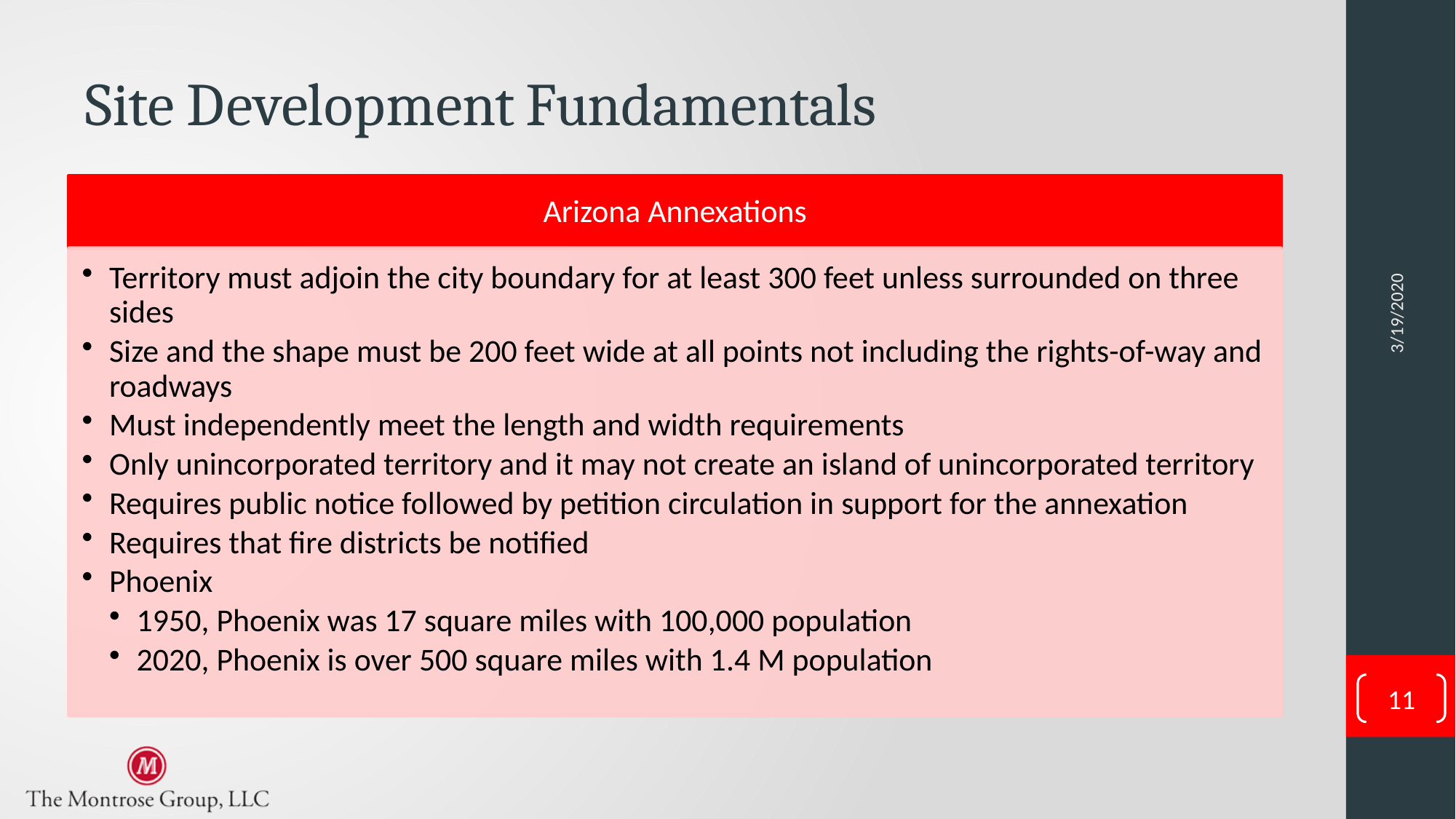

# Site Development Fundamentals
Arizona Annexations
Territory must adjoin the city boundary for at least 300 feet unless surrounded on three sides
Size and the shape must be 200 feet wide at all points not including the rights-of-way and roadways
Must independently meet the length and width requirements
Only unincorporated territory and it may not create an island of unincorporated territory
Requires public notice followed by petition circulation in support for the annexation
Requires that fire districts be notified
Phoenix
1950, Phoenix was 17 square miles with 100,000 population
2020, Phoenix is over 500 square miles with 1.4 M population
3/19/2020
11